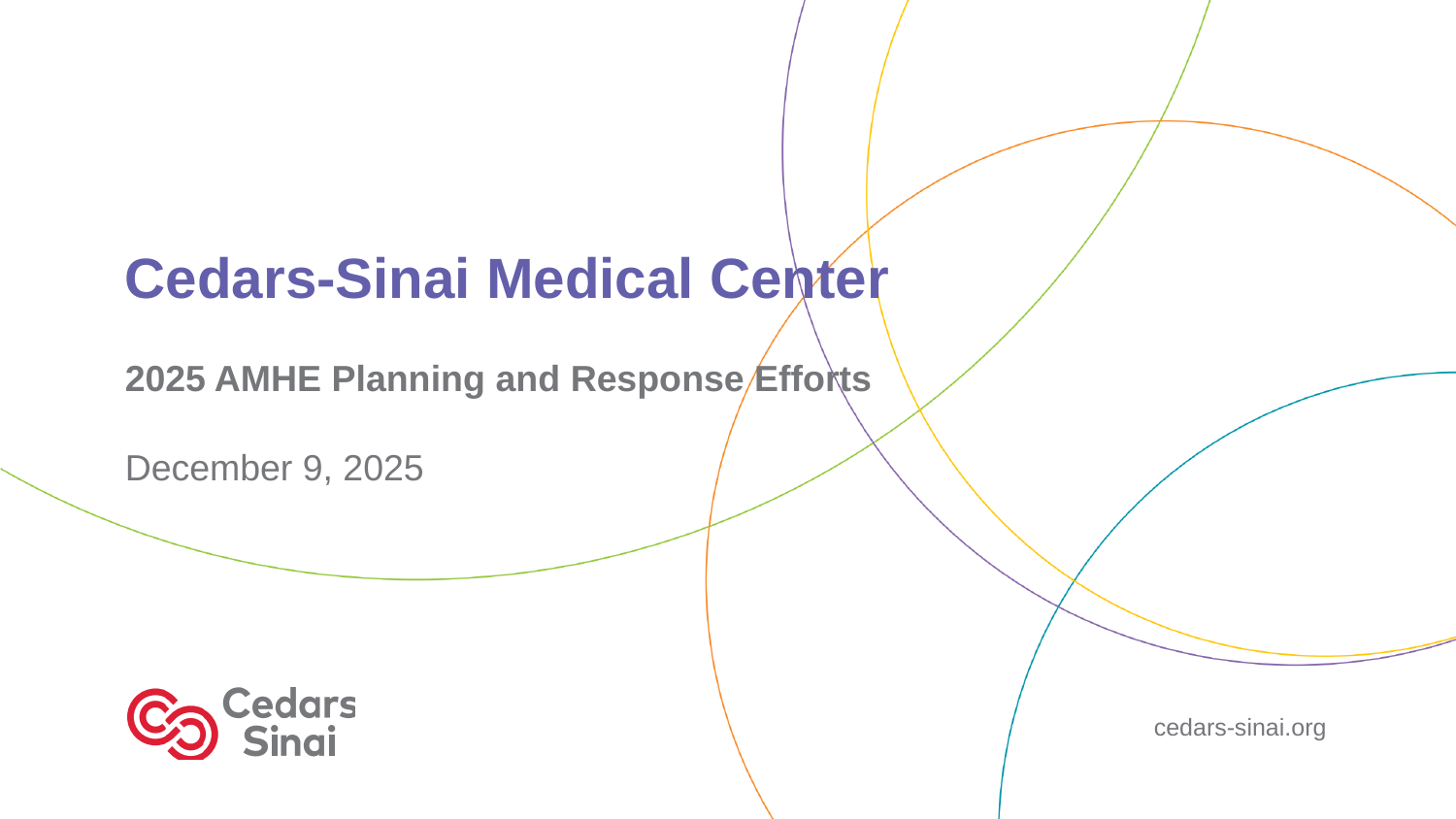

# Cedars-Sinai Medical Center
2025 AMHE Planning and Response Efforts
December 9, 2025